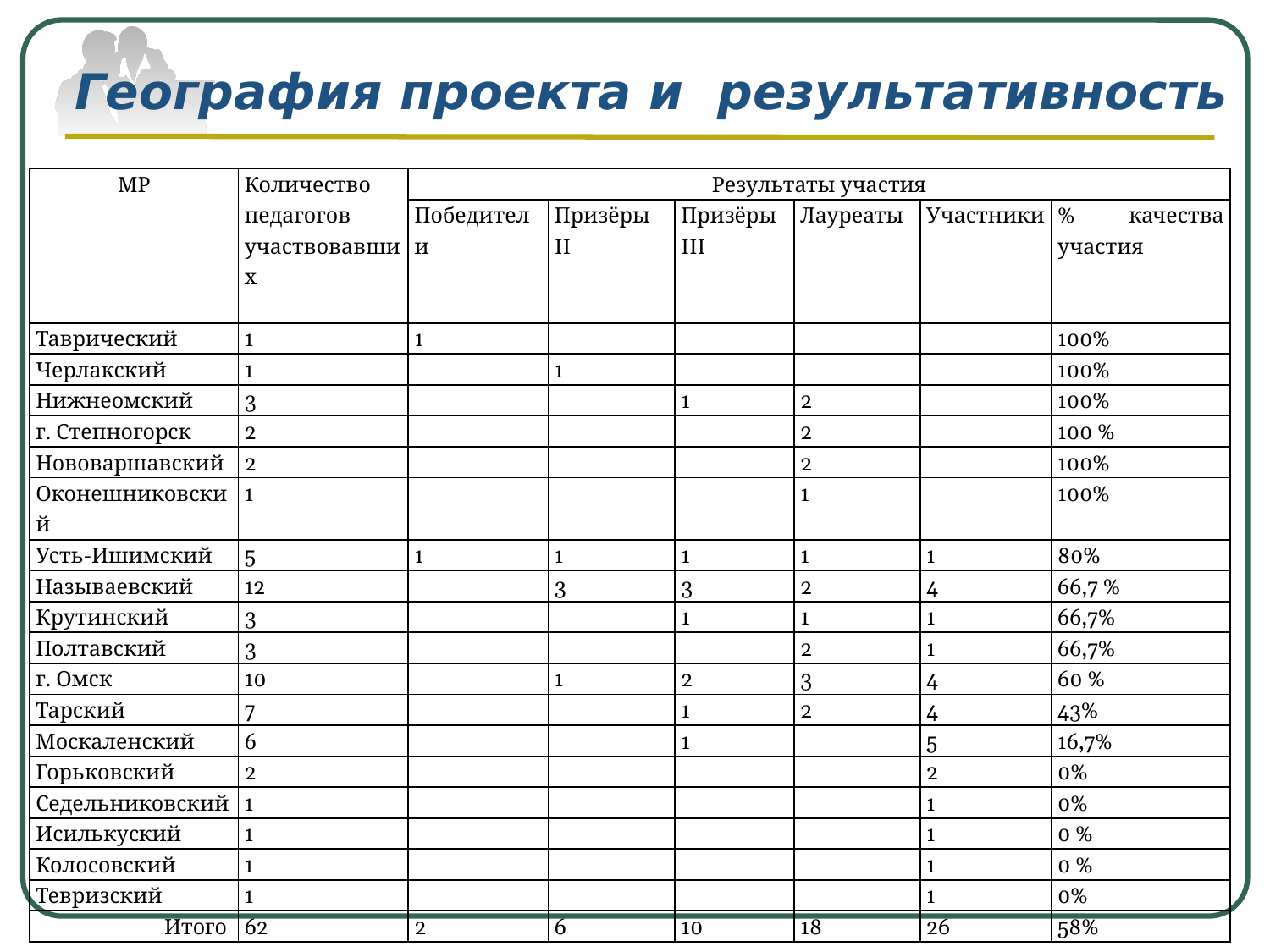

# География проекта и  результативность
| МР | Количество педагогов участвовавших | Результаты участия |  |  |  |  |  |
| --- | --- | --- | --- | --- | --- | --- | --- |
|  |  | Победители | Призёры II | Призёры III | Лауреаты | Участники | % качества участия |
| Таврический | 1 | 1 |  |  |  |  | 100% |
| Черлакский | 1 |  | 1 |  |  |  | 100% |
| Нижнеомский | 3 |  |  | 1 | 2 |  | 100% |
| г. Степногорск | 2 |  |  |  | 2 |  | 100 % |
| Нововаршавский | 2 |  |  |  | 2 |  | 100% |
| Оконешниковский | 1 |  |  |  | 1 |  | 100% |
| Усть-Ишимский | 5 | 1 | 1 | 1 | 1 | 1 | 80% |
| Называевский | 12 |  | 3 | 3 | 2 | 4 | 66,7 % |
| Крутинский | 3 |  |  | 1 | 1 | 1 | 66,7% |
| Полтавский | 3 |  |  |  | 2 | 1 | 66,7% |
| г. Омск | 10 |  | 1 | 2 | 3 | 4 | 60 % |
| Тарский | 7 |  |  | 1 | 2 | 4 | 43% |
| Москаленский | 6 |  |  | 1 |  | 5 | 16,7% |
| Горьковский | 2 |  |  |  |  | 2 | 0% |
| Седельниковский | 1 |  |  |  |  | 1 | 0% |
| Исилькуский | 1 |  |  |  |  | 1 | 0 % |
| Колосовский | 1 |  |  |  |  | 1 | 0 % |
| Тевризский | 1 |  |  |  |  | 1 | 0% |
| Итого | 62 | 2 | 6 | 10 | 18 | 26 | 58% |